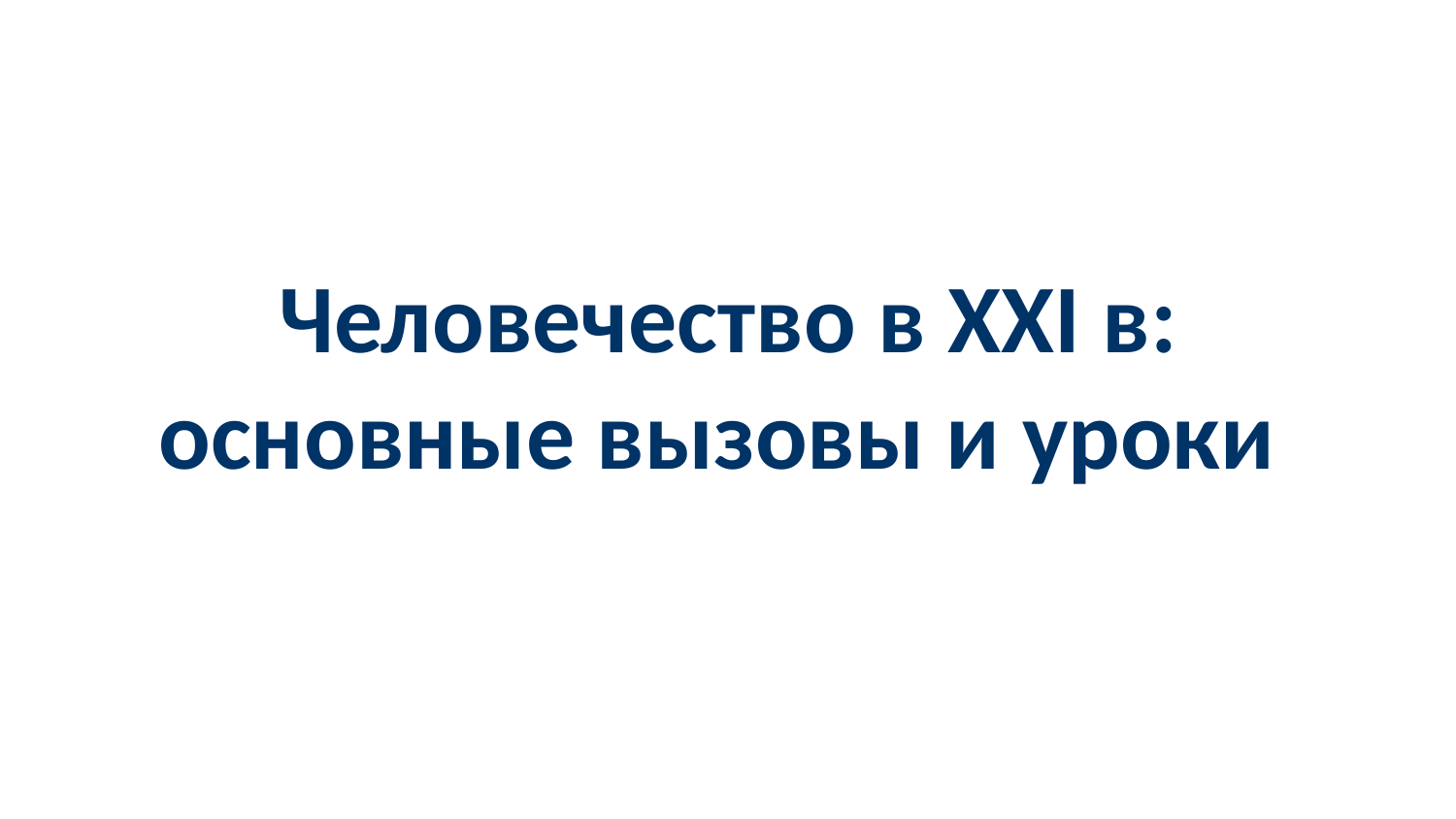

# Человечество в XXI в: основные вызовы и уроки